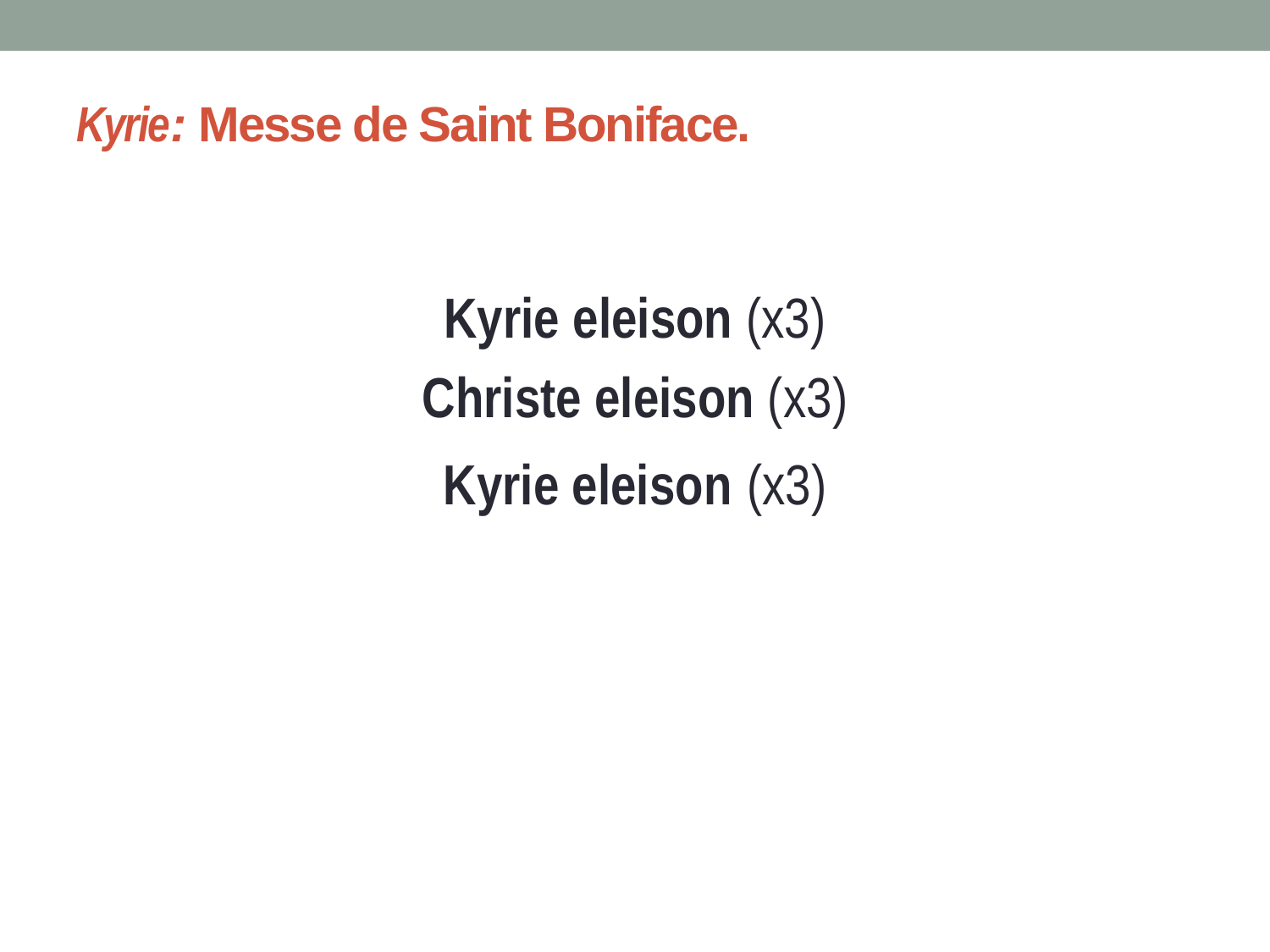

# Kyrie: Messe de Saint Boniface.

Kyrie eleison (x3)
Christe eleison (x3)
Kyrie eleison (x3)